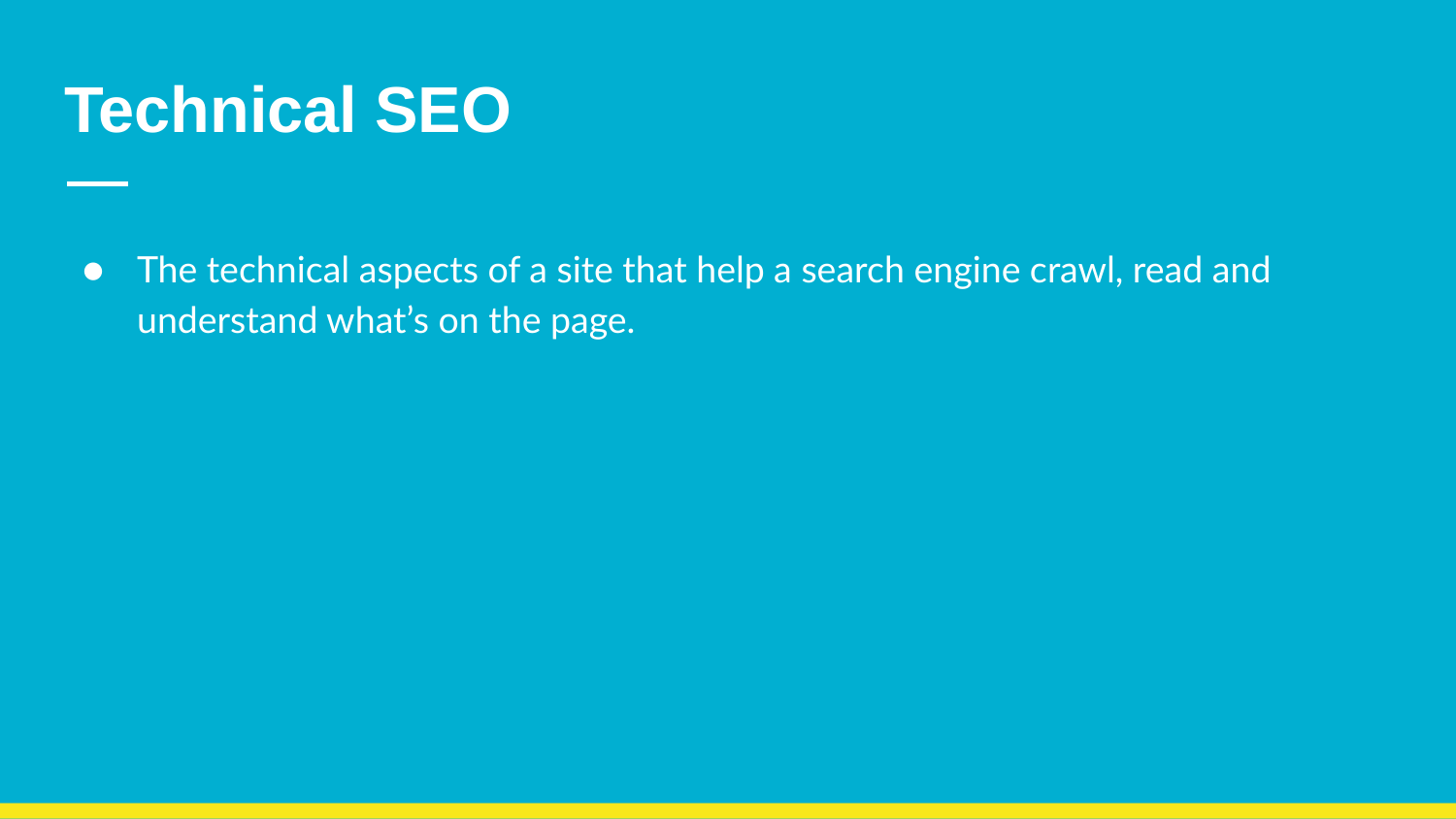

# Technical SEO
The technical aspects of a site that help a search engine crawl, read and understand what’s on the page.